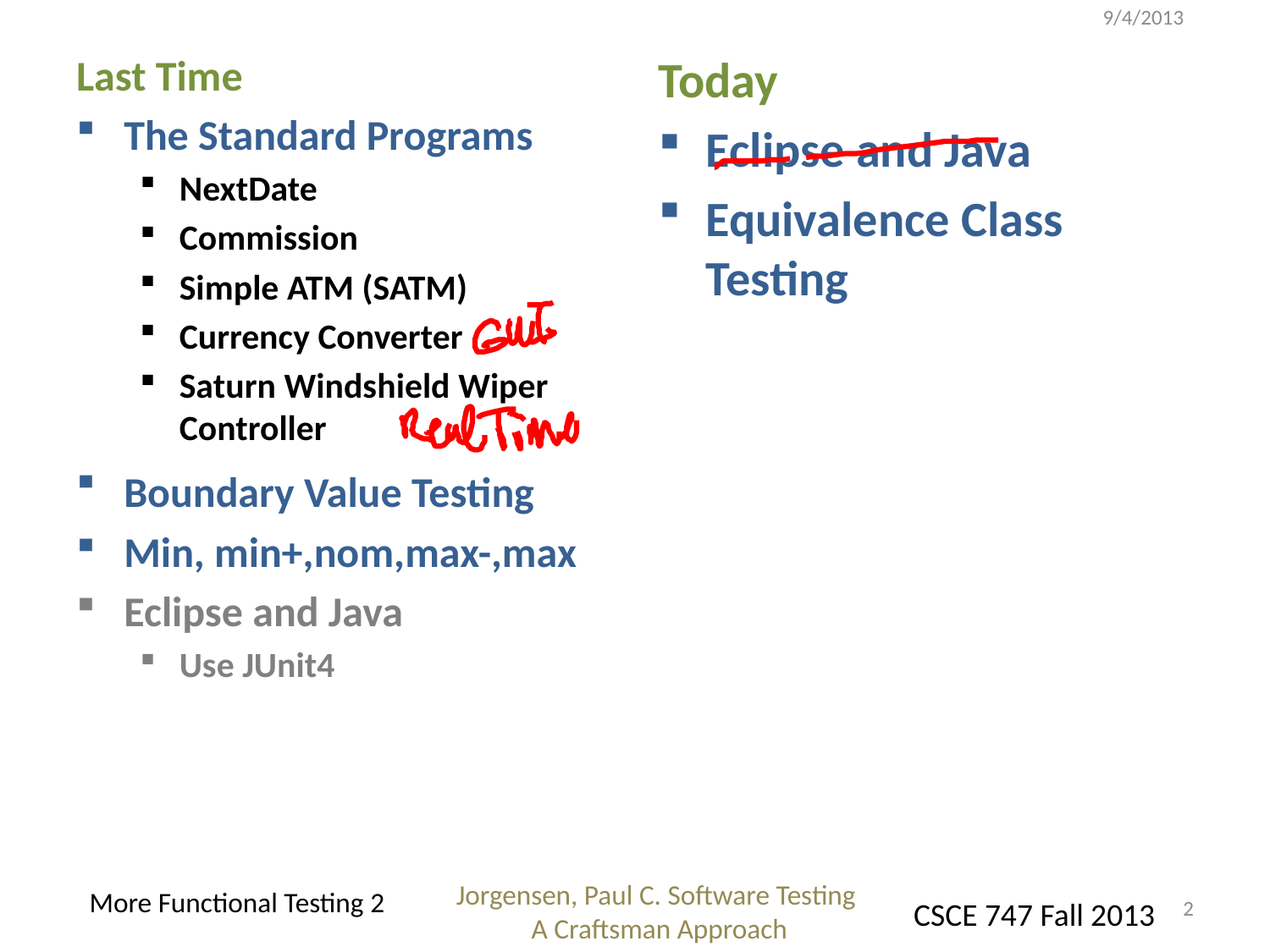

9/4/2013
Last Time
The Standard Programs
NextDate
Commission
Simple ATM (SATM)
Currency Converter
Saturn Windshield Wiper Controller
Boundary Value Testing
Min, min+,nom,max-,max
Eclipse and Java
Use JUnit4
Today
Eclipse and Java
Equivalence Class Testing

Jorgensen, Paul C. Software Testing
A Craftsman Approach
2